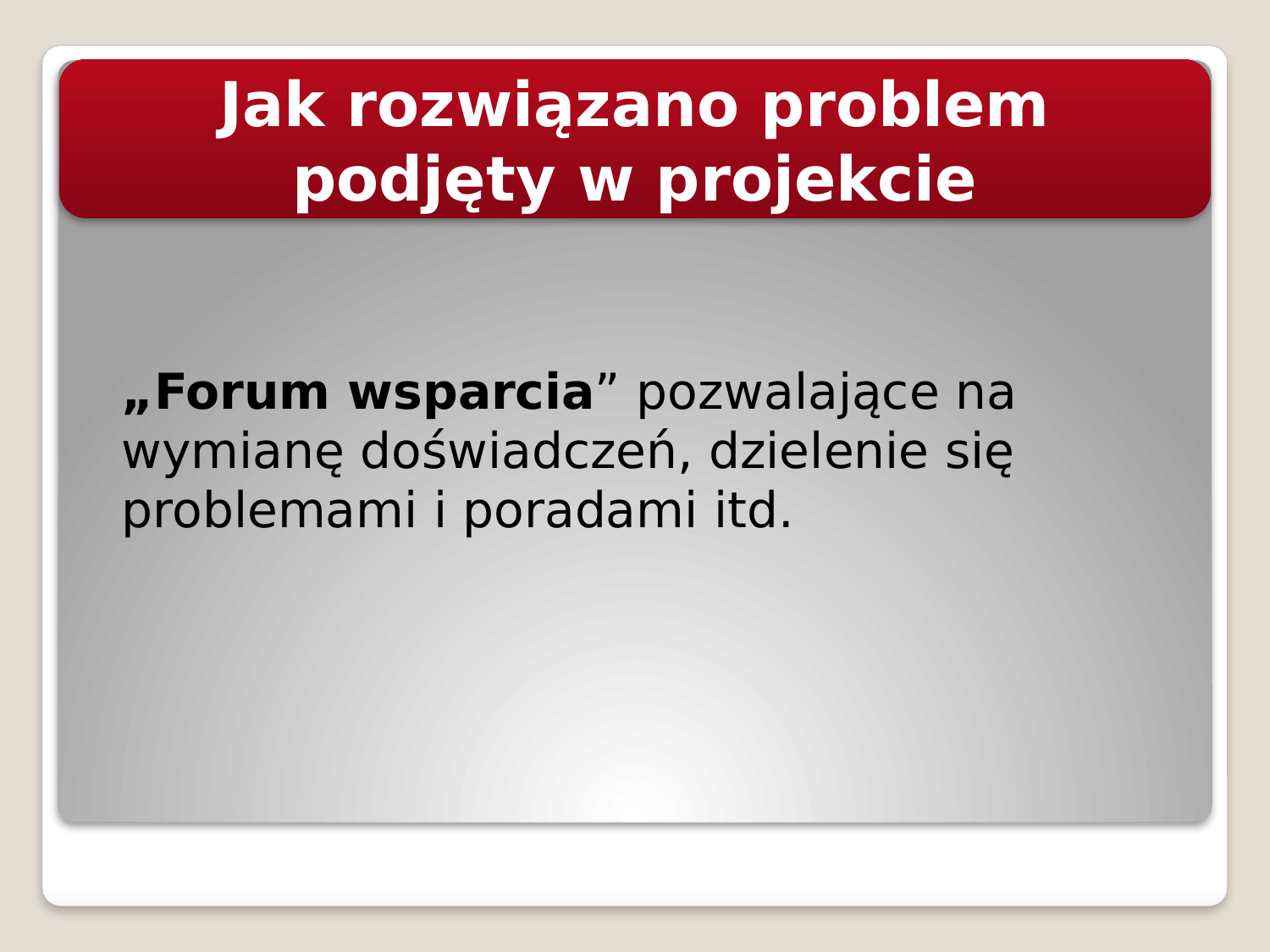

Jak rozwiązano problem podjęty w projekcie
	„Forum wsparcia” pozwalające na wymianę doświadczeń, dzielenie się problemami i poradami itd.